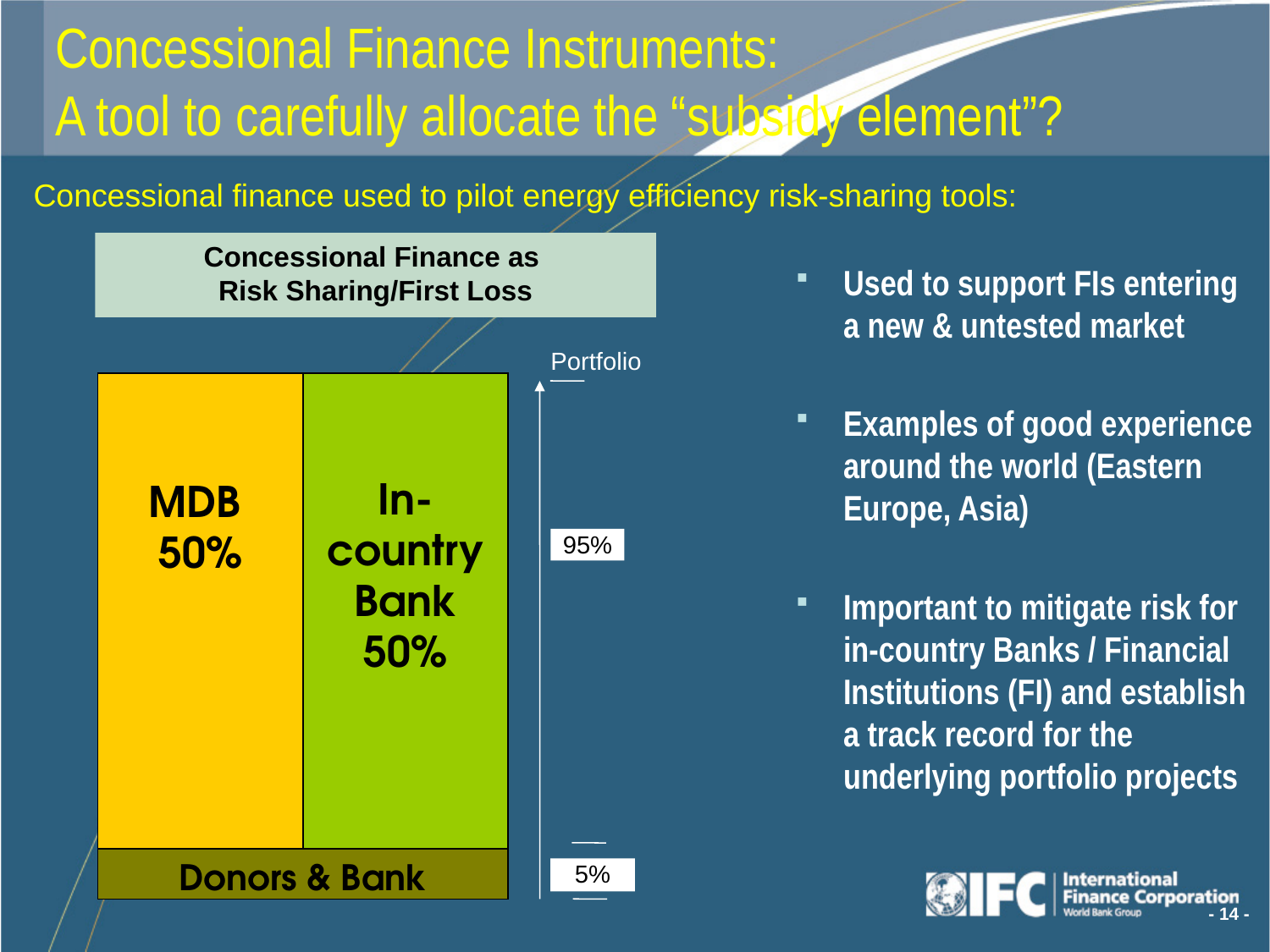

# Concessional Finance Instruments: A tool to carefully allocate the “subsidy element”?
Concessional finance used to pilot energy efficiency risk-sharing tools:
Concessional Finance as
Risk Sharing/First Loss
Used to support FIs entering a new & untested market

Examples of good experience around the world (Eastern Europe, Asia)

Important to mitigate risk for in-country Banks / Financial Institutions (FI) and establish a track record for the underlying portfolio projects
Portfolio

MDB
50%

In-country Bank 50%
Donors & Bank

95%

5%
- 14 -